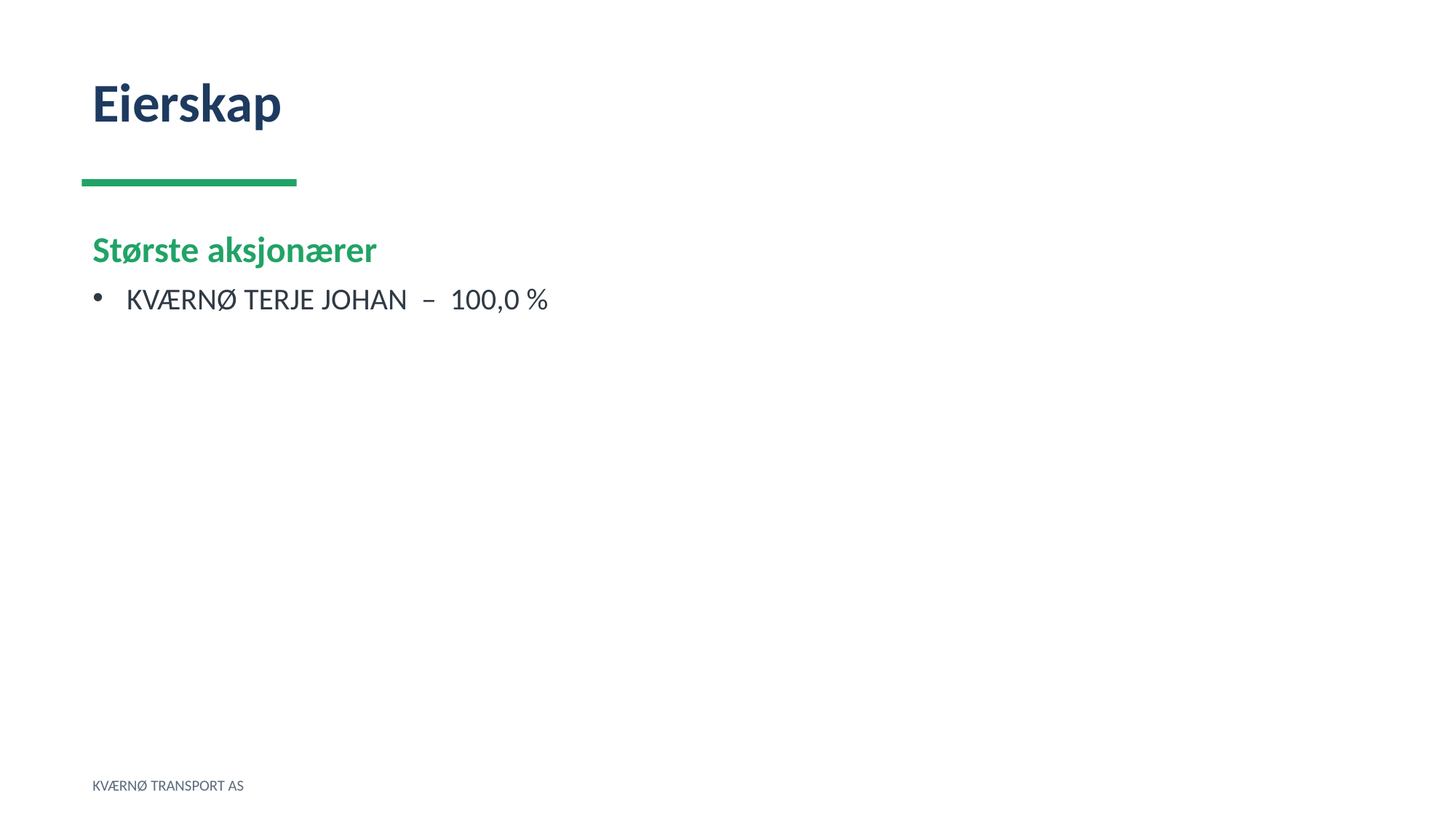

Eierskap

Største aksjonærer
KVÆRNØ TERJE JOHAN  –  100,0 %
KVÆRNØ TRANSPORT AS